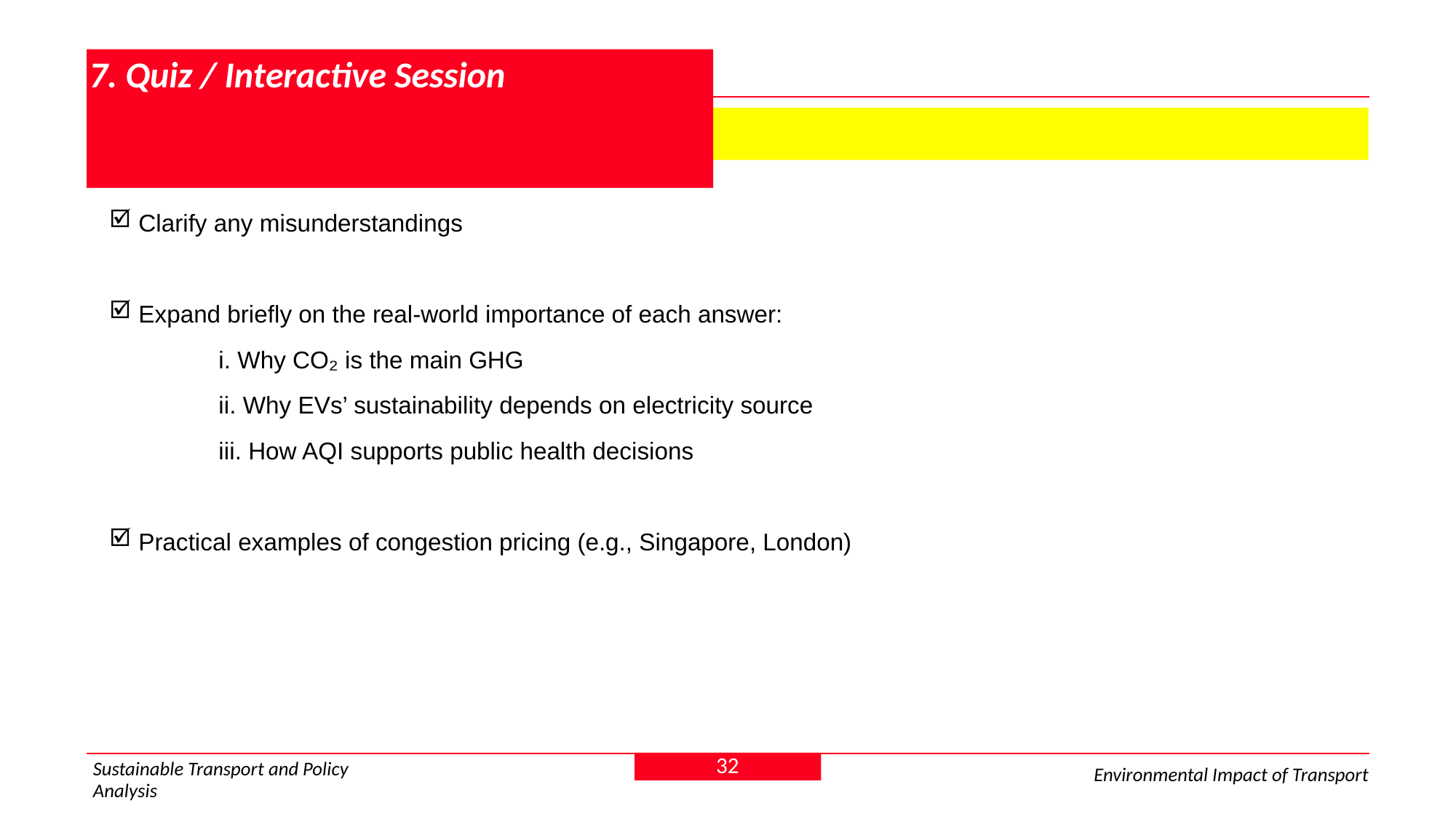

# 7. Quiz / Interactive Session
 7.2 Discussion of answers
 Clarify any misunderstandings

 Expand briefly on the real-world importance of each answer:
	i. Why CO₂ is the main GHG
	ii. Why EVs’ sustainability depends on electricity source
	iii. How AQI supports public health decisions

 Practical examples of congestion pricing (e.g., Singapore, London)
32
Sustainable Transport and Policy Analysis
Environmental Impact of Transport